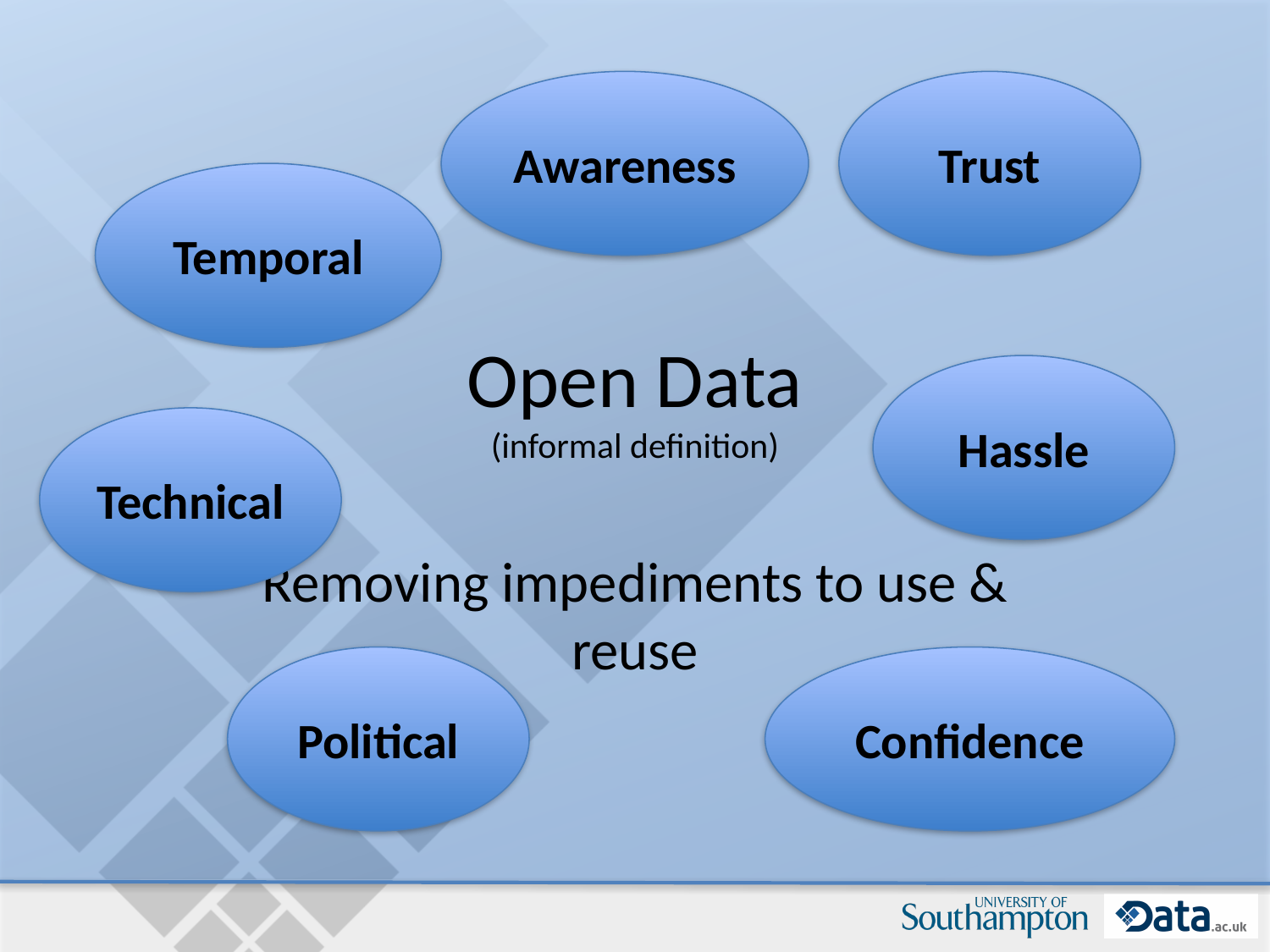

Awareness
Trust
Temporal
# Open Data (informal definition)
Hassle
Technical
Removing impediments to use & reuse
Political
Confidence